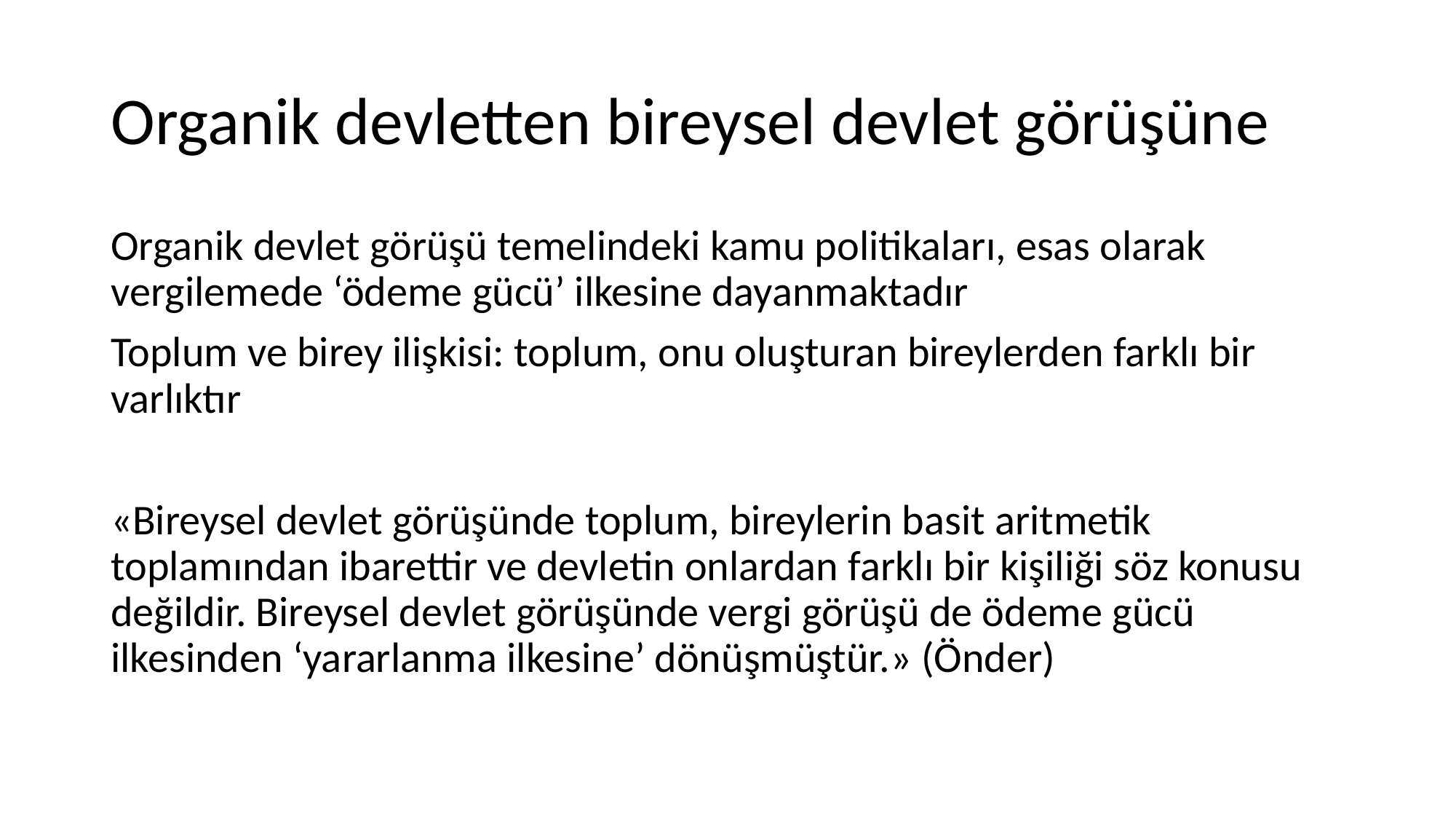

# Organik devletten bireysel devlet görüşüne
Organik devlet görüşü temelindeki kamu politikaları, esas olarak vergilemede ‘ödeme gücü’ ilkesine dayanmaktadır
Toplum ve birey ilişkisi: toplum, onu oluşturan bireylerden farklı bir varlıktır

«Bireysel devlet görüşünde toplum, bireylerin basit aritmetik toplamından ibarettir ve devletin onlardan farklı bir kişiliği söz konusu değildir. Bireysel devlet görüşünde vergi görüşü de ödeme gücü ilkesinden ‘yararlanma ilkesine’ dönüşmüştür.» (Önder)